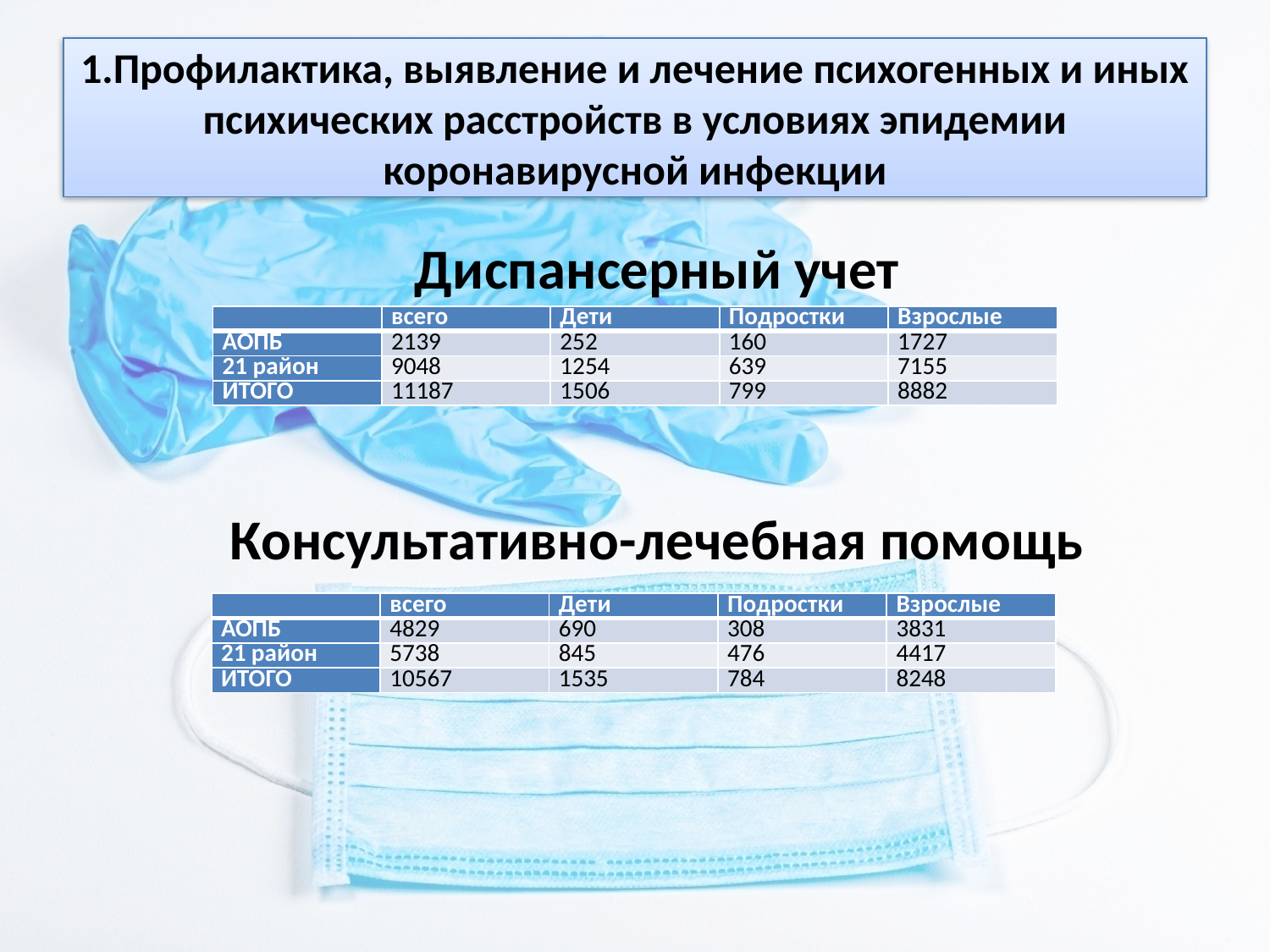

# 1.Профилактика, выявление и лечение психогенных и иных психических расстройств в условиях эпидемии коронавирусной инфекции
Диспансерный учет

Консультативно-лечебная помощь

|  | всего | Дети | Подростки | Взрослые |
| --- | --- | --- | --- | --- |
| АОПБ | 2139 | 252 | 160 | 1727 |
| 21 район | 9048 | 1254 | 639 | 7155 |
| ИТОГО | 11187 | 1506 | 799 | 8882 |
|  | всего | Дети | Подростки | Взрослые |
| --- | --- | --- | --- | --- |
| АОПБ | 4829 | 690 | 308 | 3831 |
| 21 район | 5738 | 845 | 476 | 4417 |
| ИТОГО | 10567 | 1535 | 784 | 8248 |